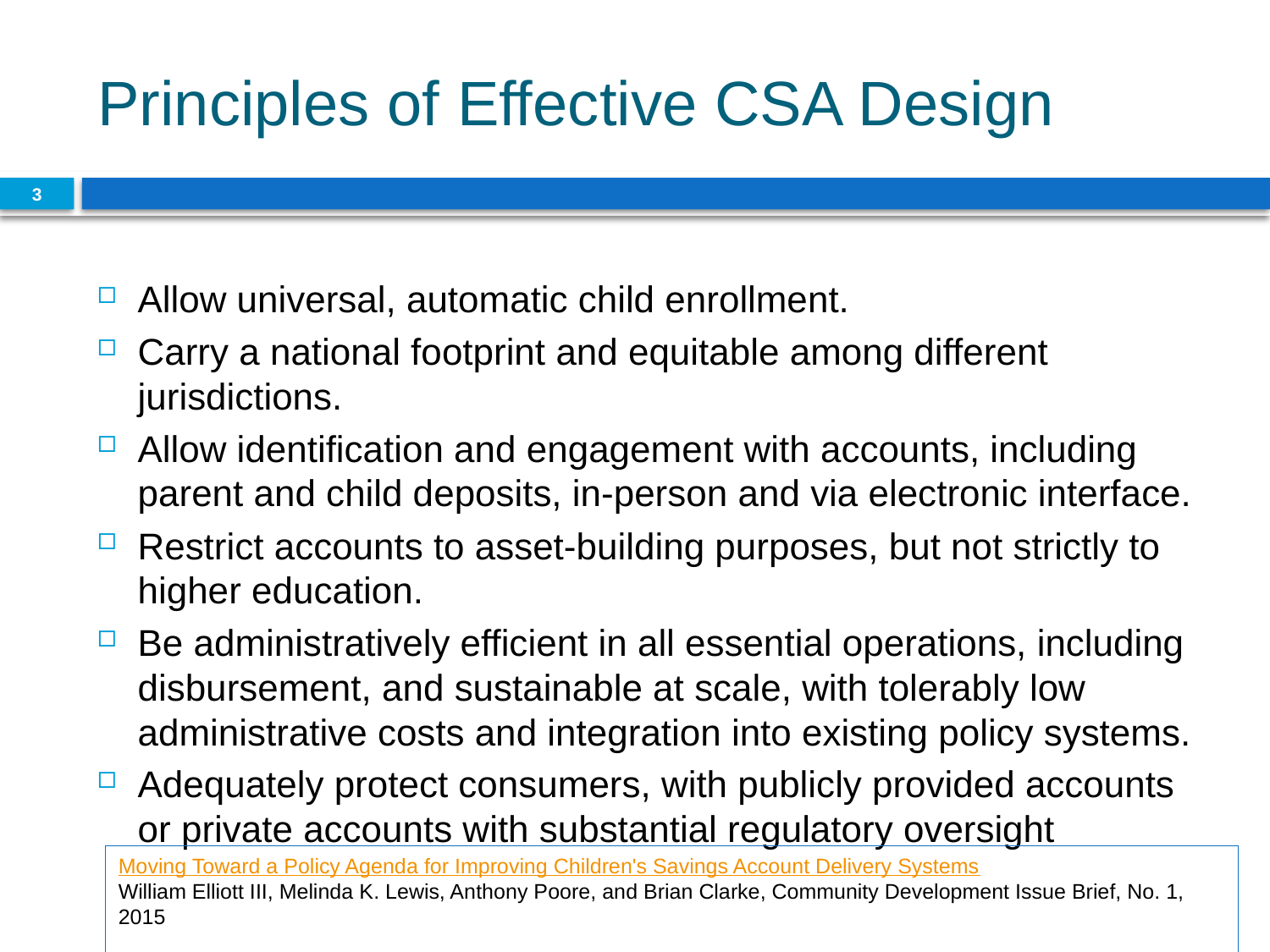

# Principles of Effective CSA Design
3

Allow universal, automatic child enrollment.
Carry a national footprint and equitable among different jurisdictions.
Allow identification and engagement with accounts, including parent and child deposits, in-person and via electronic interface.
Restrict accounts to asset-building purposes, but not strictly to higher education.
Be administratively efficient in all essential operations, including disbursement, and sustainable at scale, with tolerably low administrative costs and integration into existing policy systems.
Adequately protect consumers, with publicly provided accounts or private accounts with substantial regulatory oversight

Moving Toward a Policy Agenda for Improving Children's Savings Account Delivery Systems
William Elliott III, Melinda K. Lewis, Anthony Poore, and Brian Clarke, Community Development Issue Brief, No. 1, 2015